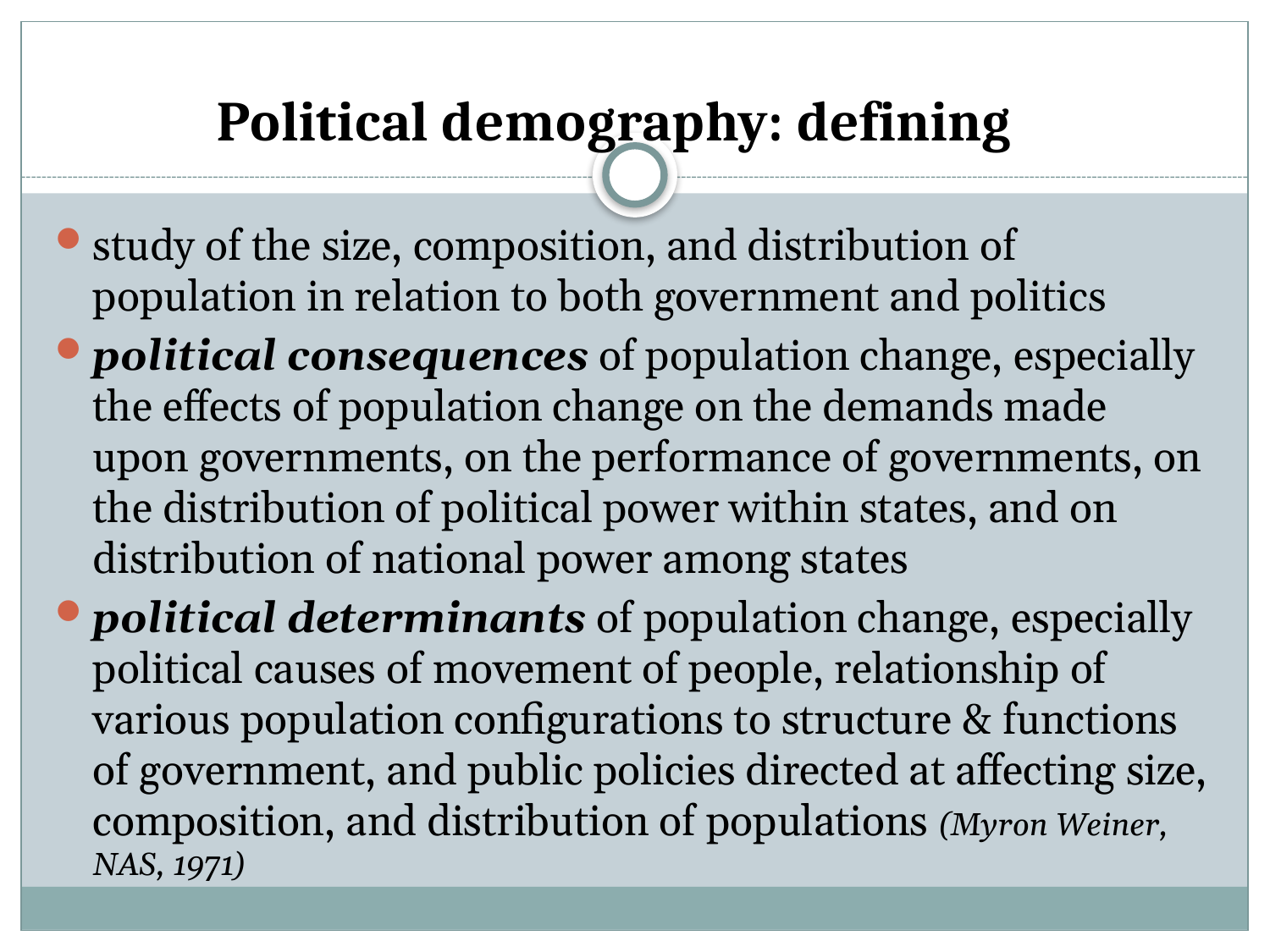

# Political demography: defining
study of the size, composition, and distribution of population in relation to both government and politics
political consequences of population change, especially the effects of population change on the demands made upon governments, on the performance of governments, on the distribution of political power within states, and on distribution of national power among states
political determinants of population change, especially political causes of movement of people, relationship of various population configurations to structure & functions of government, and public policies directed at affecting size, composition, and distribution of populations (Myron Weiner, NAS, 1971)